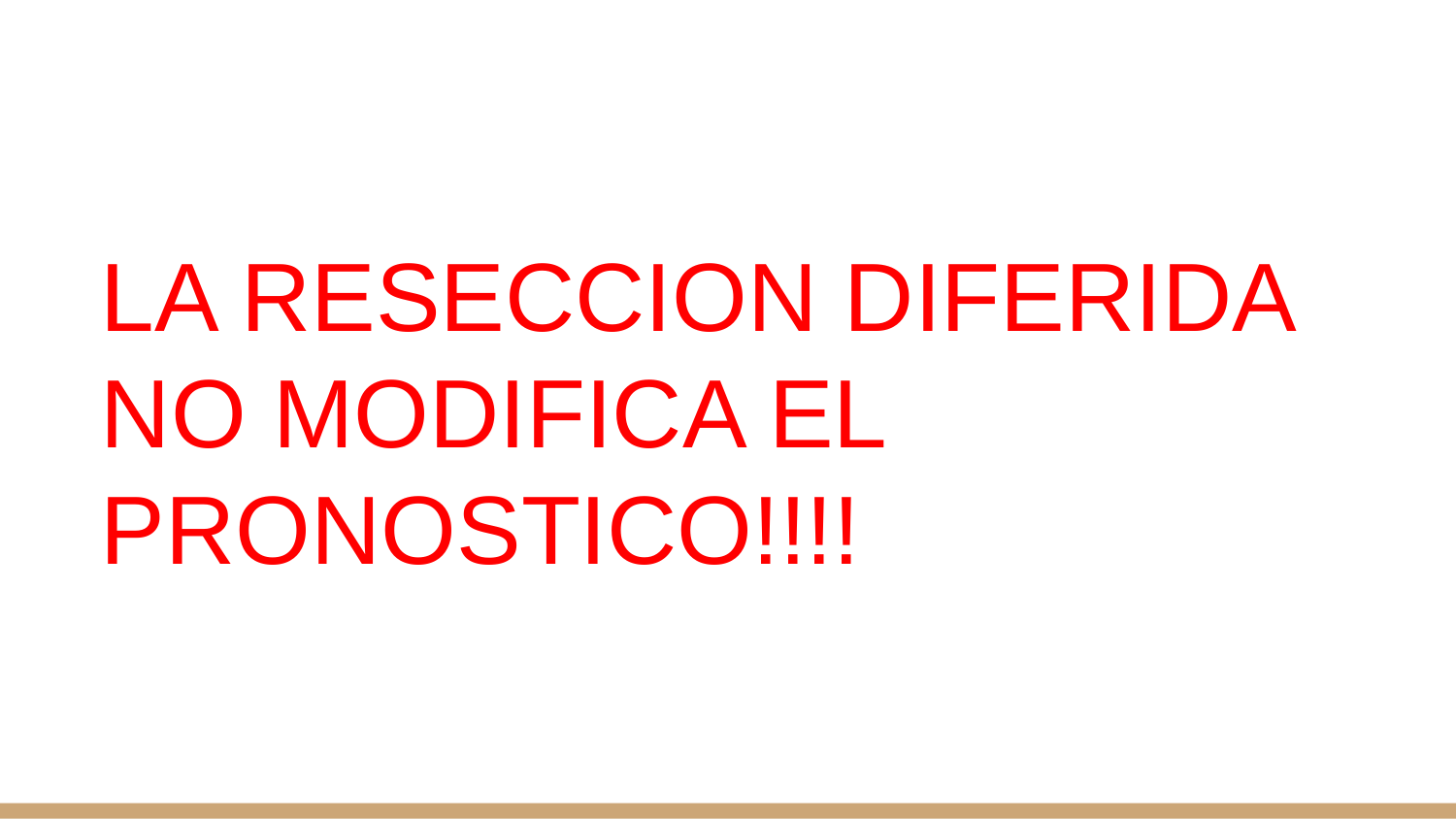

# LA RESECCION DIFERIDA NO MODIFICA EL PRONOSTICO!!!!